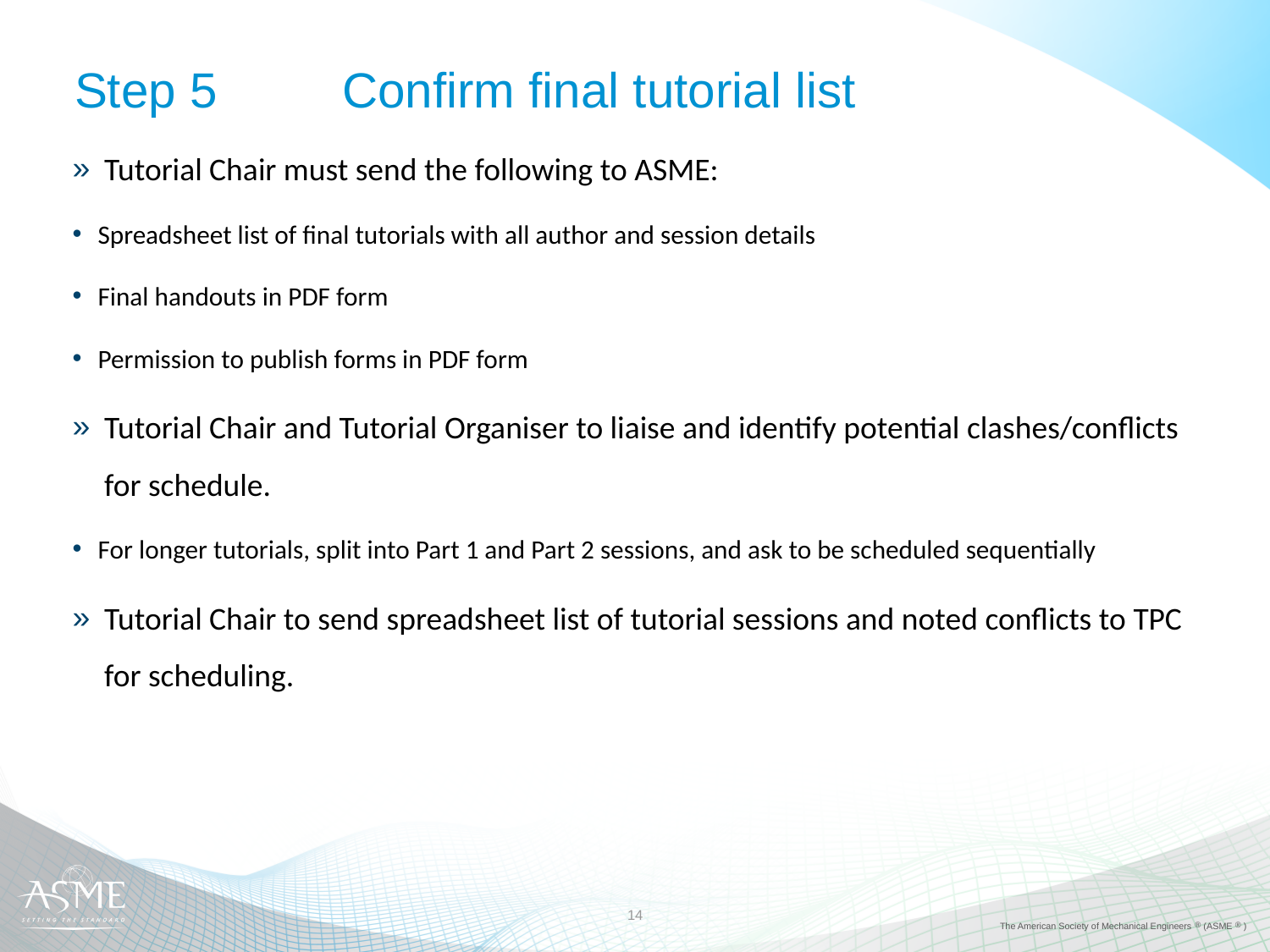

# Step 5	 Confirm final tutorial list
Tutorial Chair must send the following to ASME:
Spreadsheet list of final tutorials with all author and session details
Final handouts in PDF form
Permission to publish forms in PDF form
Tutorial Chair and Tutorial Organiser to liaise and identify potential clashes/conflicts for schedule.
For longer tutorials, split into Part 1 and Part 2 sessions, and ask to be scheduled sequentially
Tutorial Chair to send spreadsheet list of tutorial sessions and noted conflicts to TPC for scheduling.

14